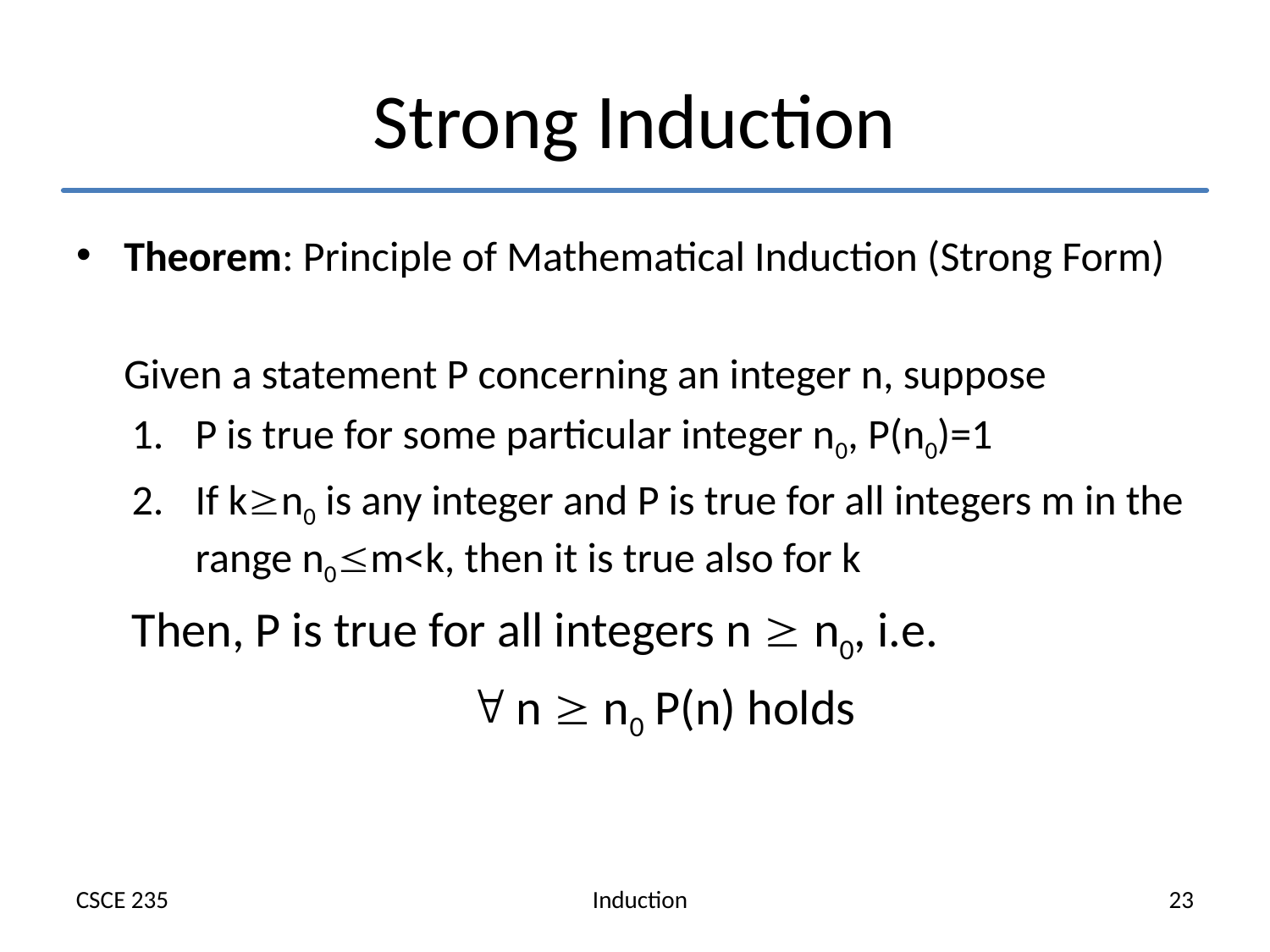

# Strong Induction
Theorem: Principle of Mathematical Induction (Strong Form)

	Given a statement P concerning an integer n, suppose
P is true for some particular integer n0, P(n0)=1
If k≥n0 is any integer and P is true for all integers m in the range n0≤m<k, then it is true also for k
Then, P is true for all integers n ≥ n0, i.e.
∀ n ≥ n0 P(n) holds